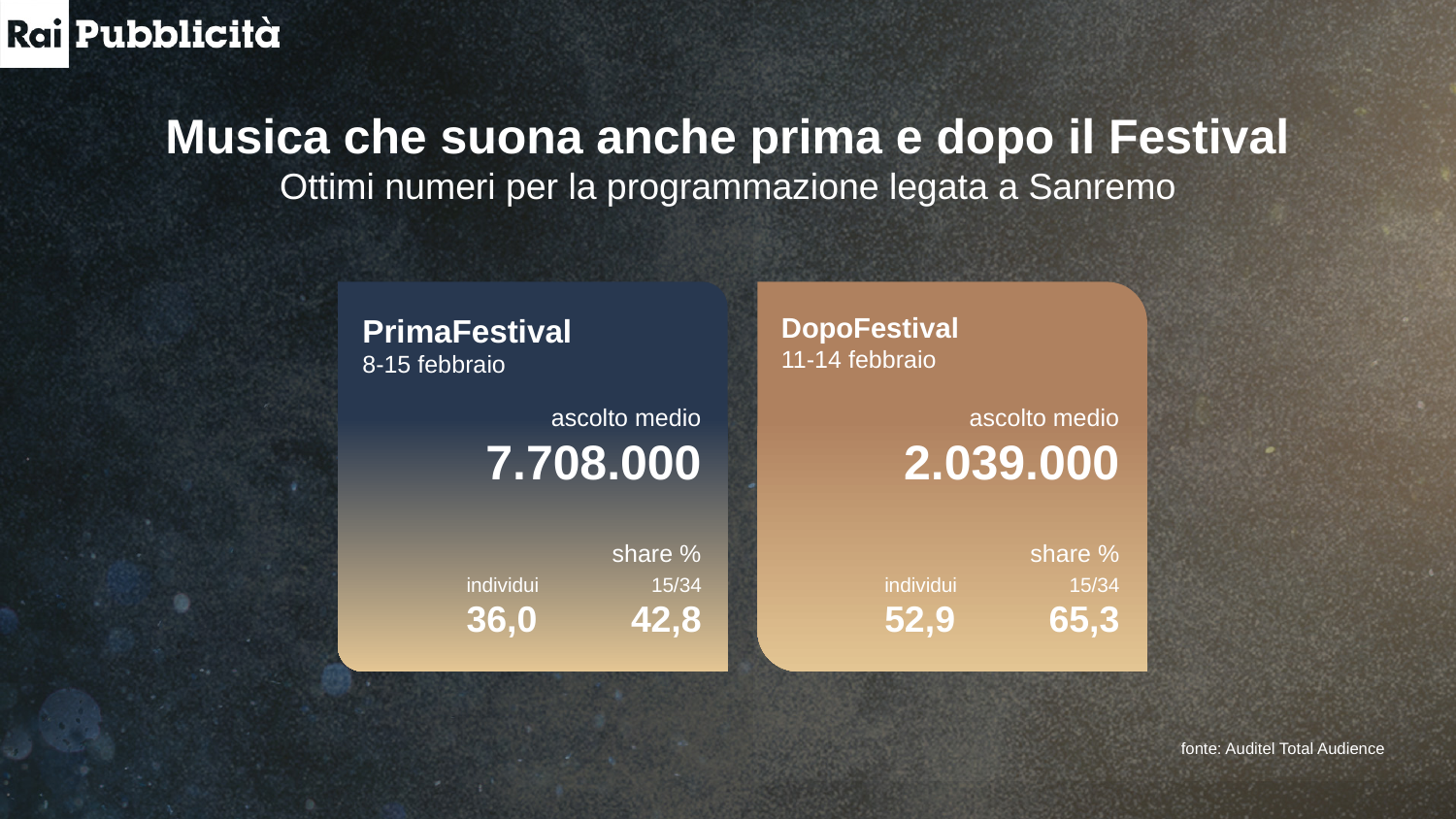

Musica che suona anche prima e dopo il Festival
Ottimi numeri per la programmazione legata a Sanremo

PrimaFestival
8-15 febbraio
DopoFestival
11-14 febbraio
ascolto medio
7.708.000
ascolto medio
2.039.000
share %
share %
individui
36,0
15/34
42,8
individui
52,9
15/34
65,3
fonte: Auditel Total Audience